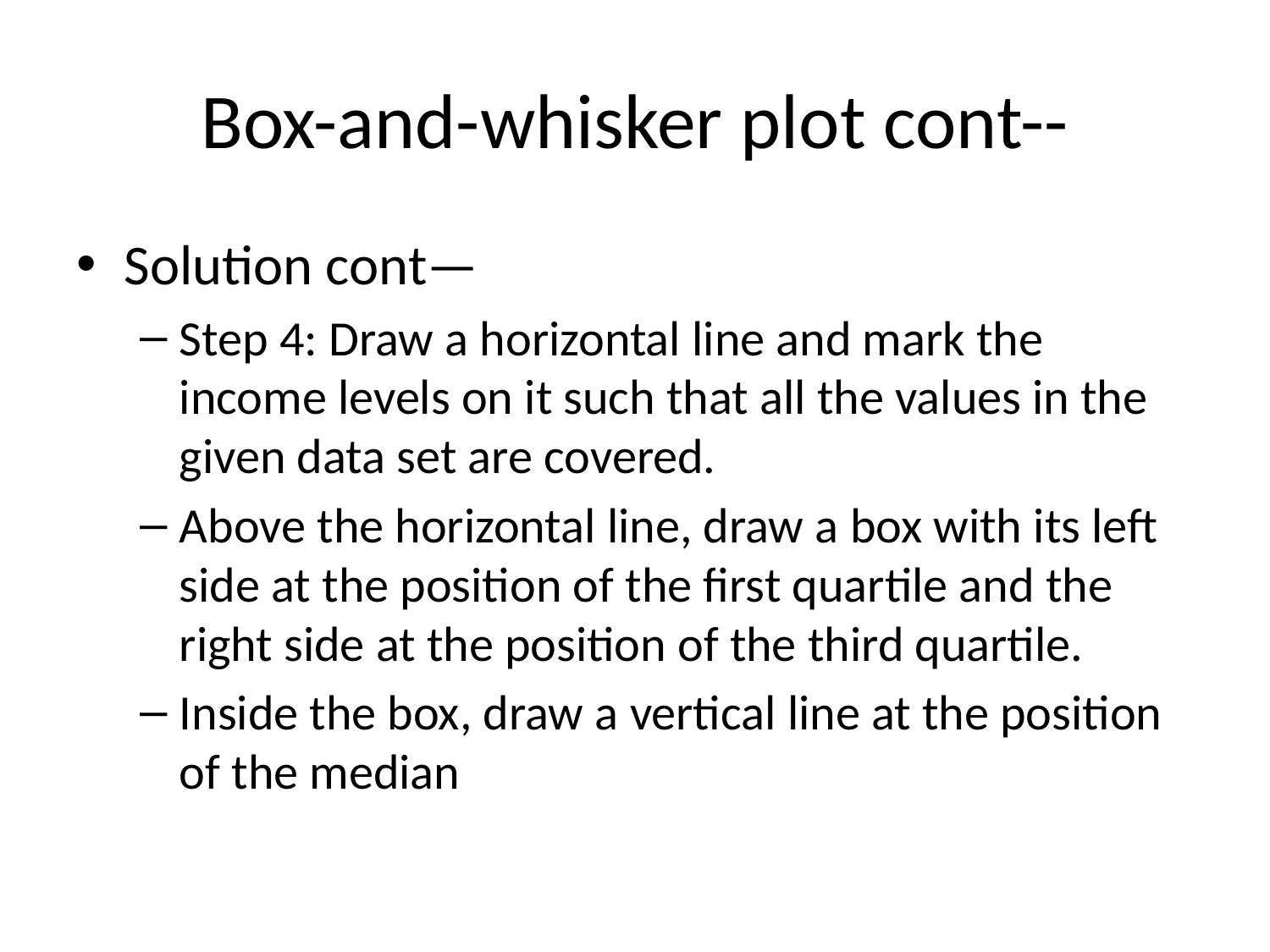

# Box-and-whisker plot cont--
Solution cont—
Step 4: Draw a horizontal line and mark the income levels on it such that all the values in the given data set are covered.
Above the horizontal line, draw a box with its left side at the position of the first quartile and the right side at the position of the third quartile.
Inside the box, draw a vertical line at the position of the median